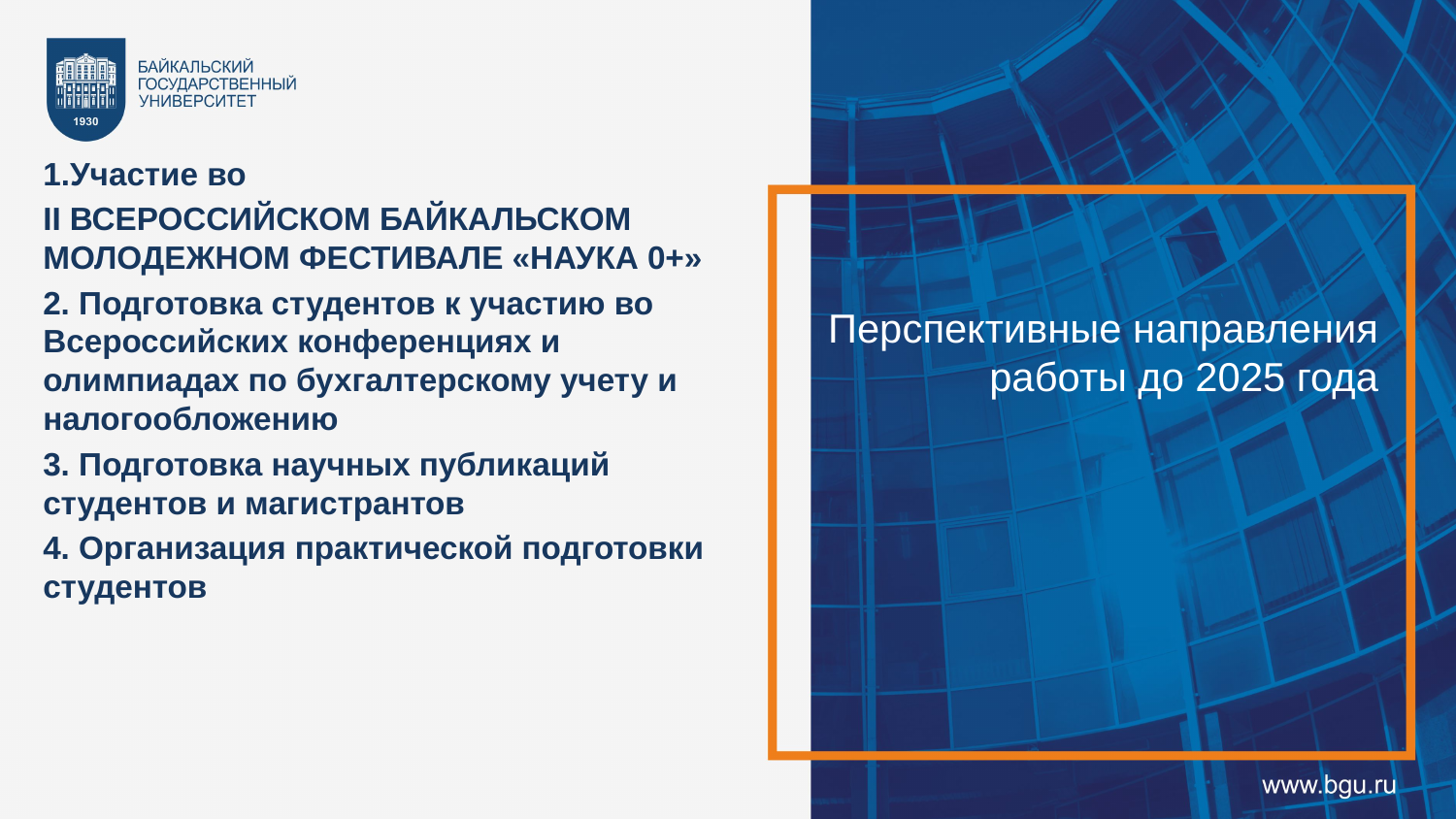

Участие во
II ВСЕРОССИЙСКОМ БАЙКАЛЬСКОМ МОЛОДЕЖНОМ ФЕСТИВАЛЕ «НАУКА 0+»
2. Подготовка студентов к участию во Всероссийских конференциях и олимпиадах по бухгалтерскому учету и налогообложению
3. Подготовка научных публикаций студентов и магистрантов
4. Организация практической подготовки студентов
Перспективные направления работы до 2025 года